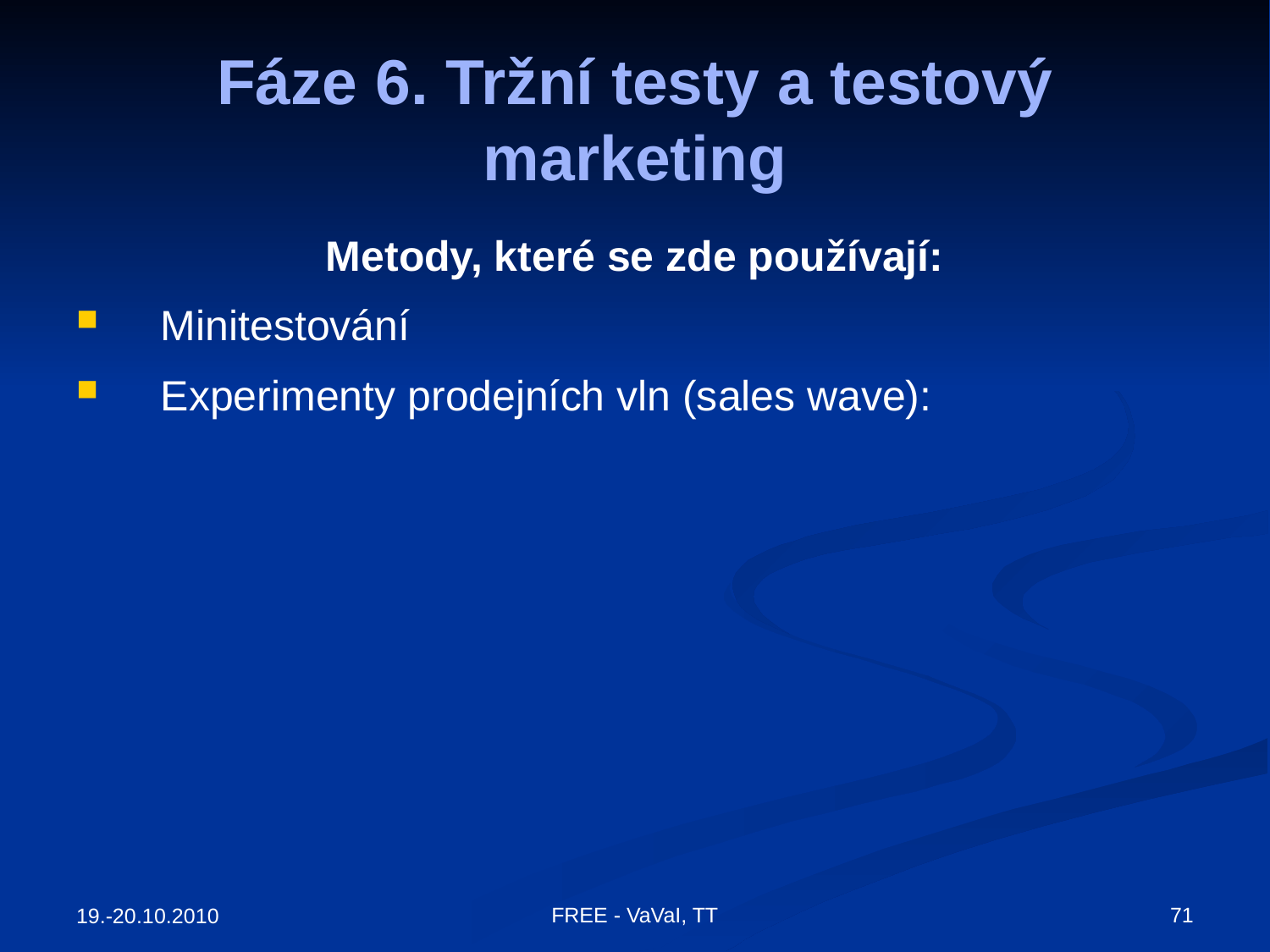

# Fáze 6. Tržní testy a testový marketing
Metody, které se zde používají:
Minitestování
Experimenty prodejních vln (sales wave):
FREE - VaVaI, TT
71
19.-20.10.2010